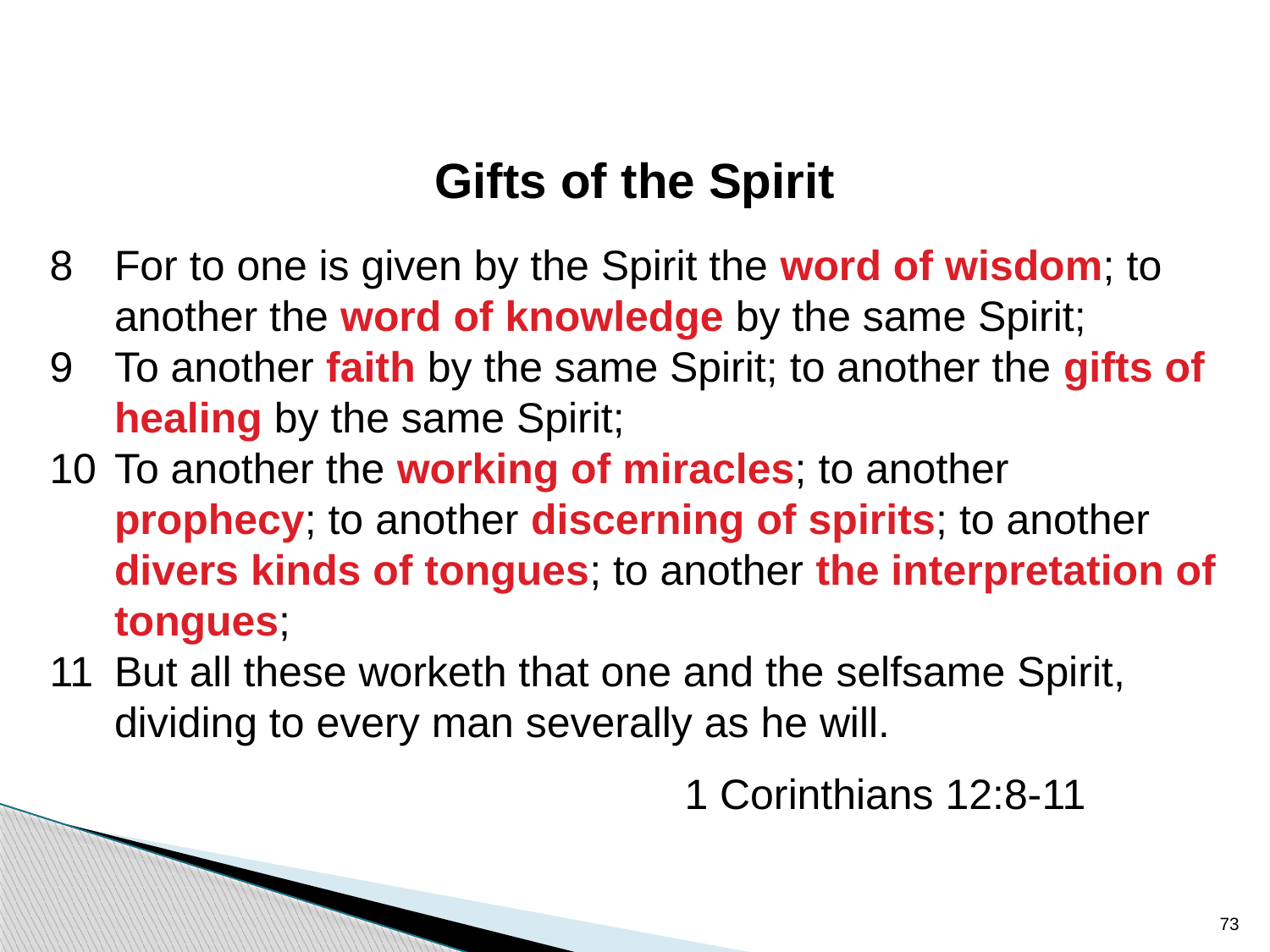

Gifts of the Spirit

8	For to one is given by the Spirit the word of wisdom; to another the word of knowledge by the same Spirit;
9	To another faith by the same Spirit; to another the gifts of healing by the same Spirit;
10	To another the working of miracles; to another prophecy; to another discerning of spirits; to another divers kinds of tongues; to another the interpretation of tongues;
11	But all these worketh that one and the selfsame Spirit, dividing to every man severally as he will.
					1 Corinthians 12:8-11
73